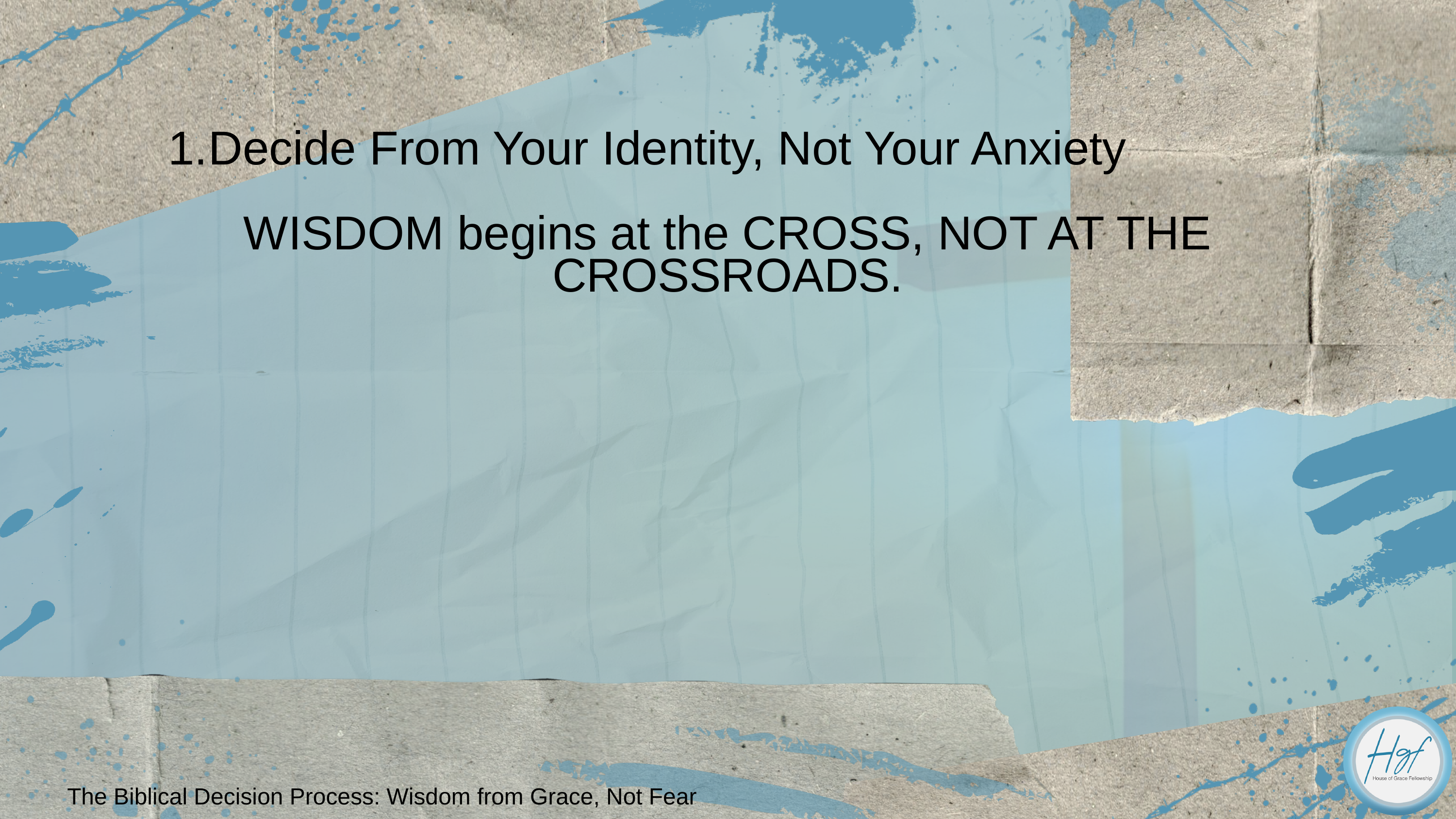

Decide From Your Identity, Not Your Anxiety

WISDOM begins at the CROSS, NOT AT THE CROSSROADS.

The Biblical Decision Process: Wisdom from Grace, Not Fear